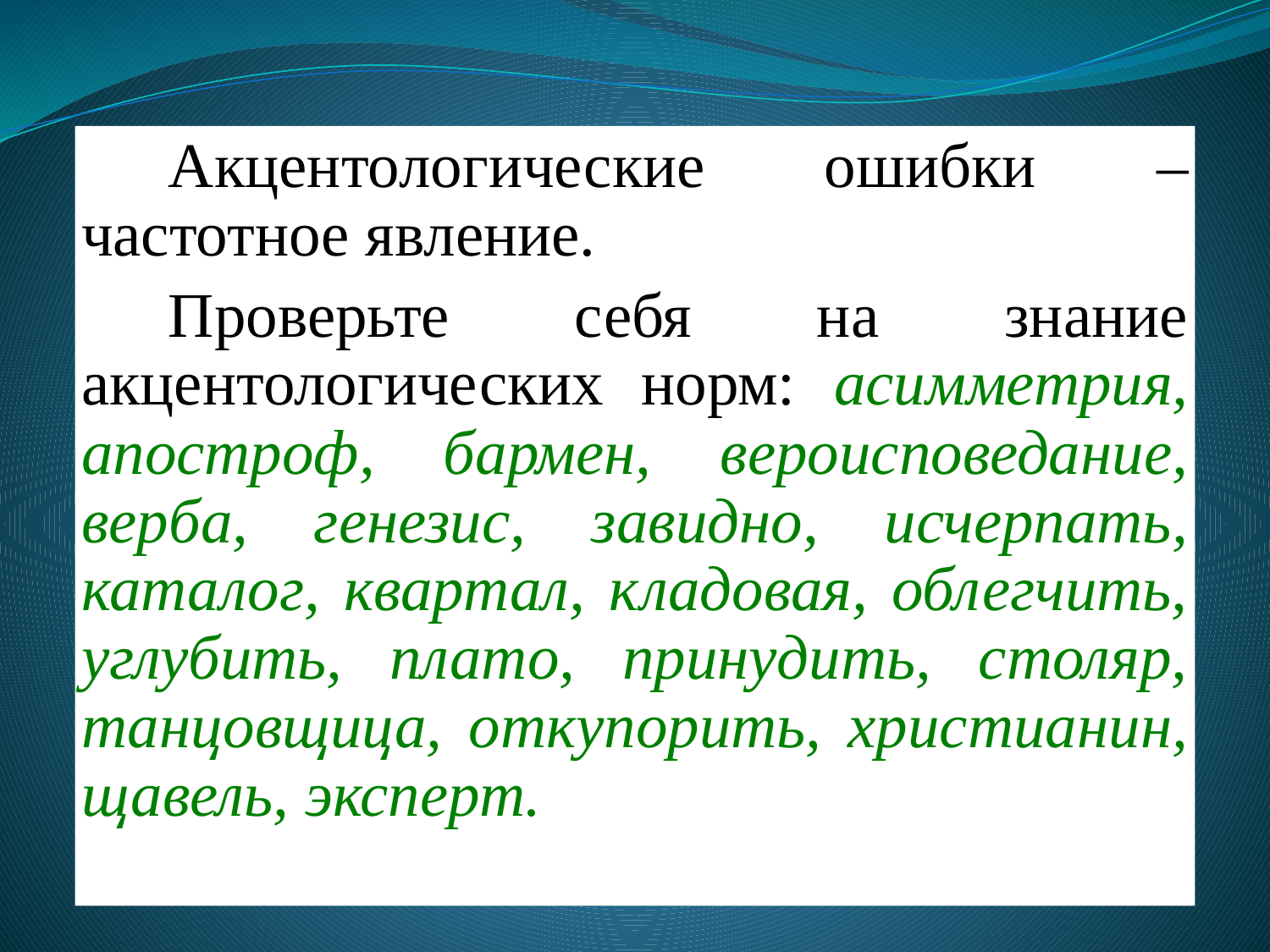

Акцентологические ошибки – частотное явление.
Проверьте себя на знание акцентологических норм: асимметрия, апостроф, бармен, вероисповедание, верба, генезис, завидно, исчерпать, каталог, квартал, кладовая, облегчить, углубить, плато, принудить, столяр, танцовщица, откупорить, христианин, щавель, эксперт.